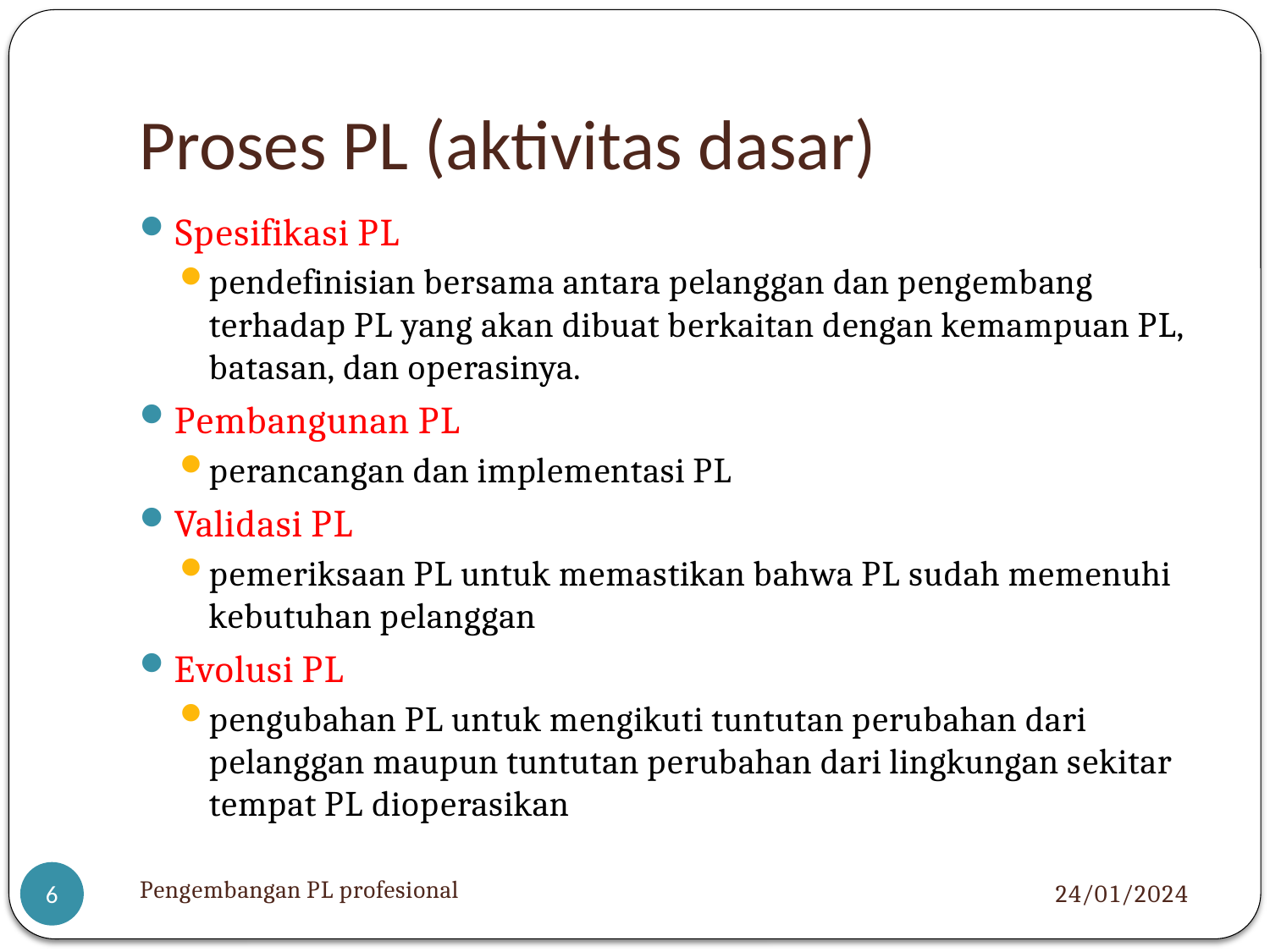

# Proses PL (aktivitas dasar)
Spesifikasi PL
pendefinisian bersama antara pelanggan dan pengembang terhadap PL yang akan dibuat berkaitan dengan kemampuan PL, batasan, dan operasinya.
Pembangunan PL
perancangan dan implementasi PL
Validasi PL
pemeriksaan PL untuk memastikan bahwa PL sudah memenuhi kebutuhan pelanggan
Evolusi PL
pengubahan PL untuk mengikuti tuntutan perubahan dari pelanggan maupun tuntutan perubahan dari lingkungan sekitar tempat PL dioperasikan

Pengembangan PL profesional
24/01/2024
6